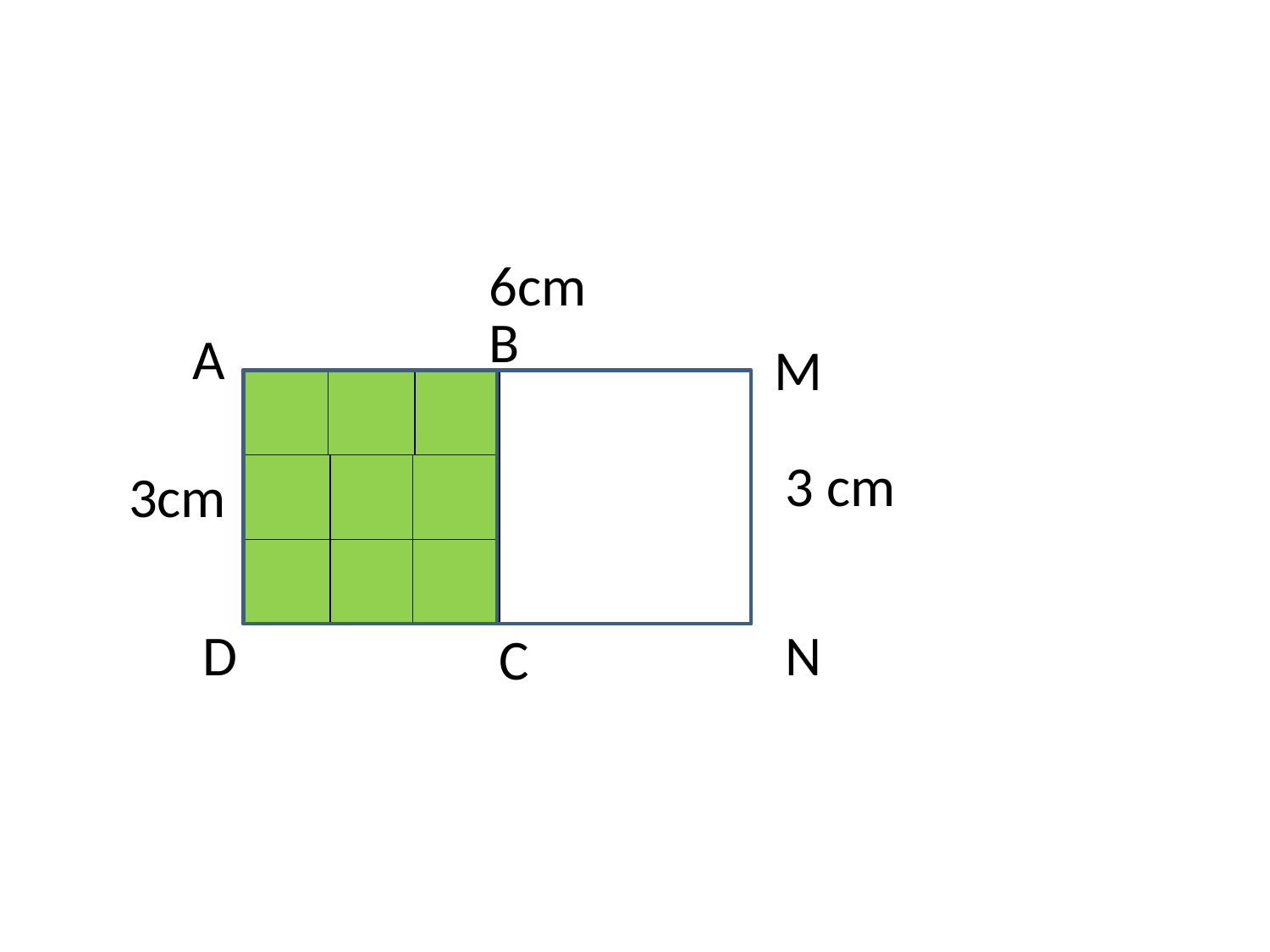

6cm
B
A
M

3 cm
3cm
D
N
C